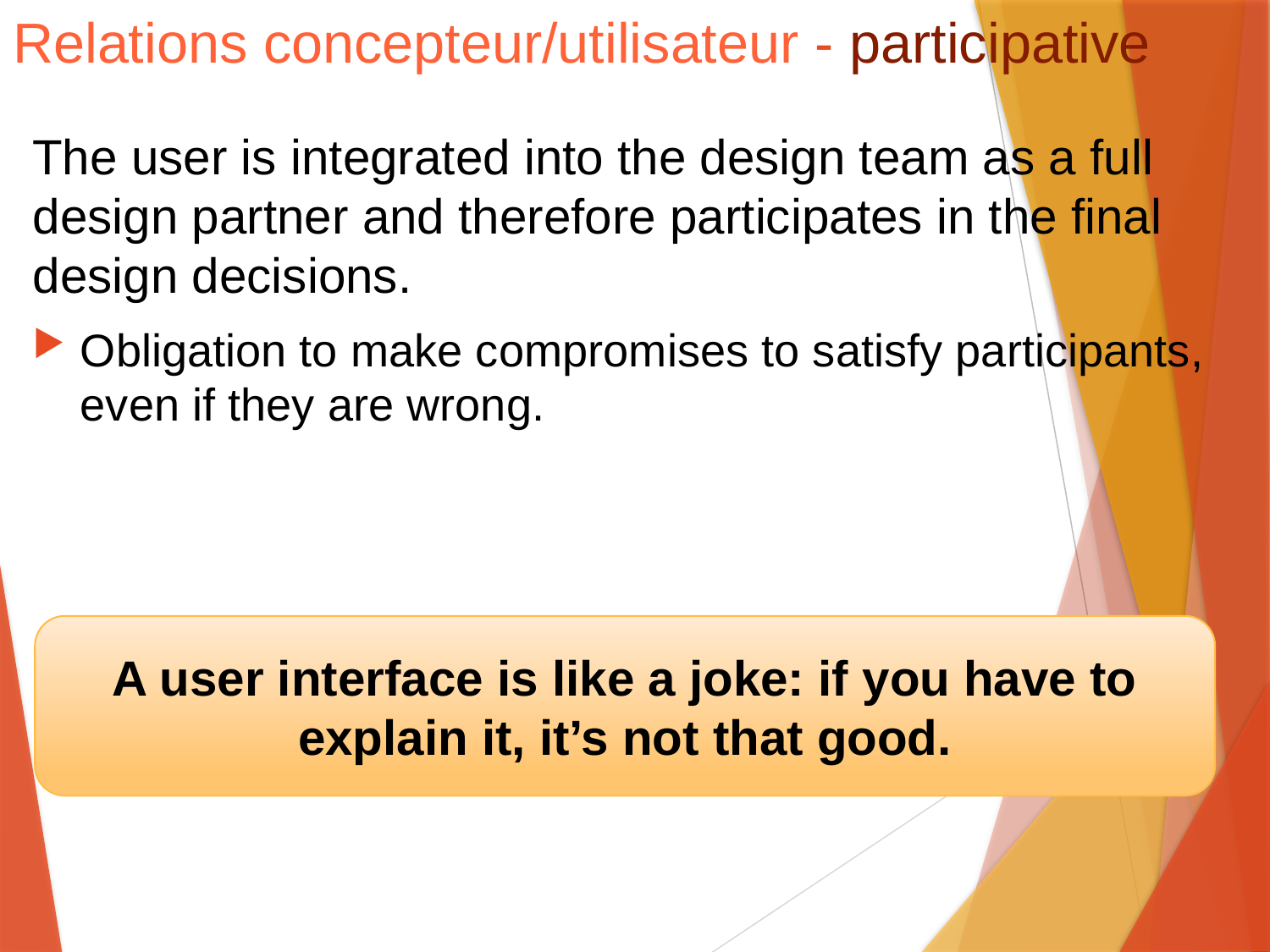

# Relations concepteur/utilisateur - participative
The user is integrated into the design team as a full design partner and therefore participates in the final design decisions.
Obligation to make compromises to satisfy participants, even if they are wrong.
A user interface is like a joke: if you have to explain it, it’s not that good.